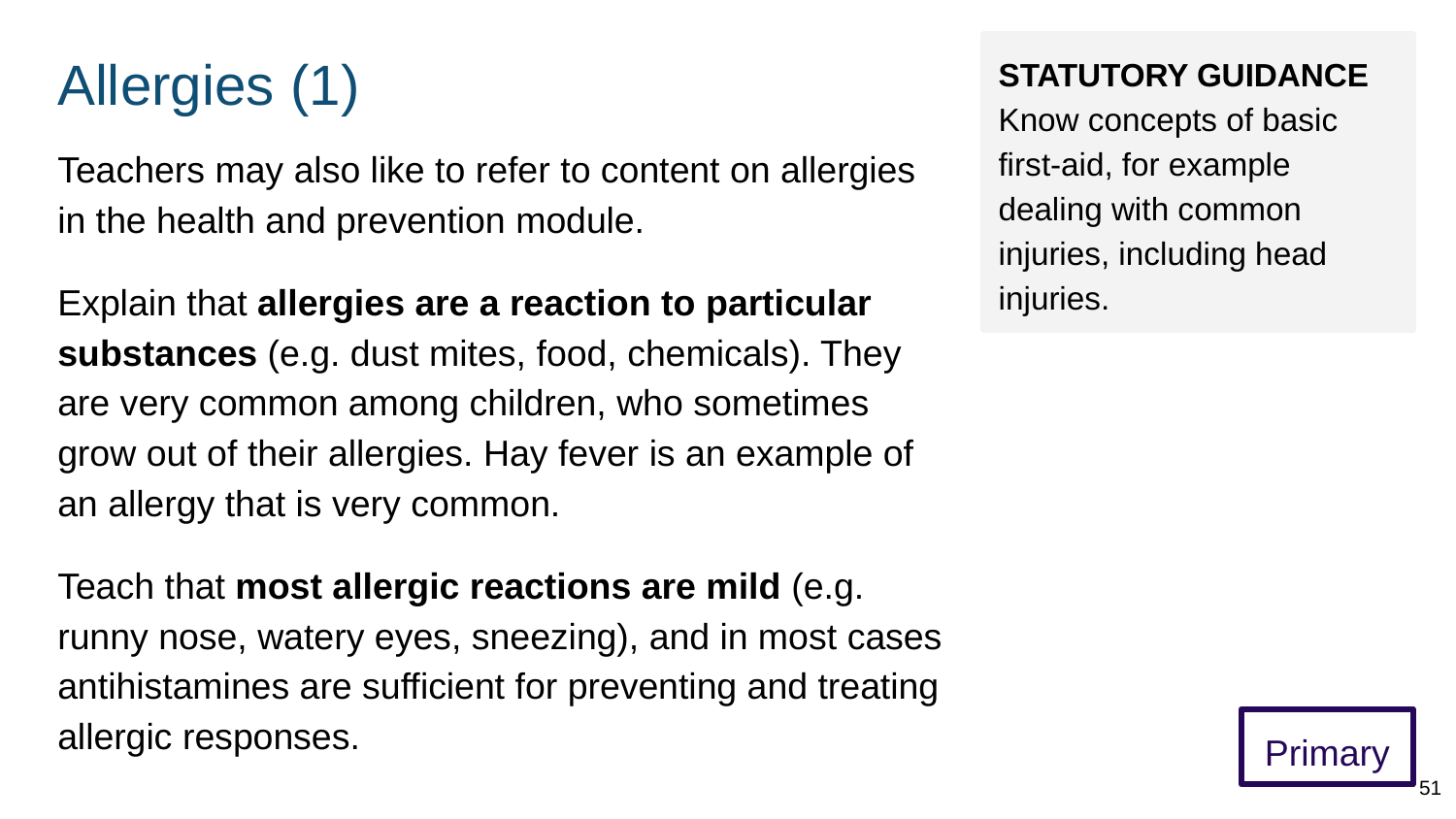

# Allergies (1)

STATUTORY GUIDANCE
Know concepts of basic first-aid, for example dealing with common injuries, including head injuries.

Teachers may also like to refer to content on allergies in the health and prevention module.
Explain that allergies are a reaction to particular substances (e.g. dust mites, food, chemicals). They are very common among children, who sometimes grow out of their allergies. Hay fever is an example of an allergy that is very common.
Teach that most allergic reactions are mild (e.g. runny nose, watery eyes, sneezing), and in most cases antihistamines are sufficient for preventing and treating allergic responses.
Primary
51